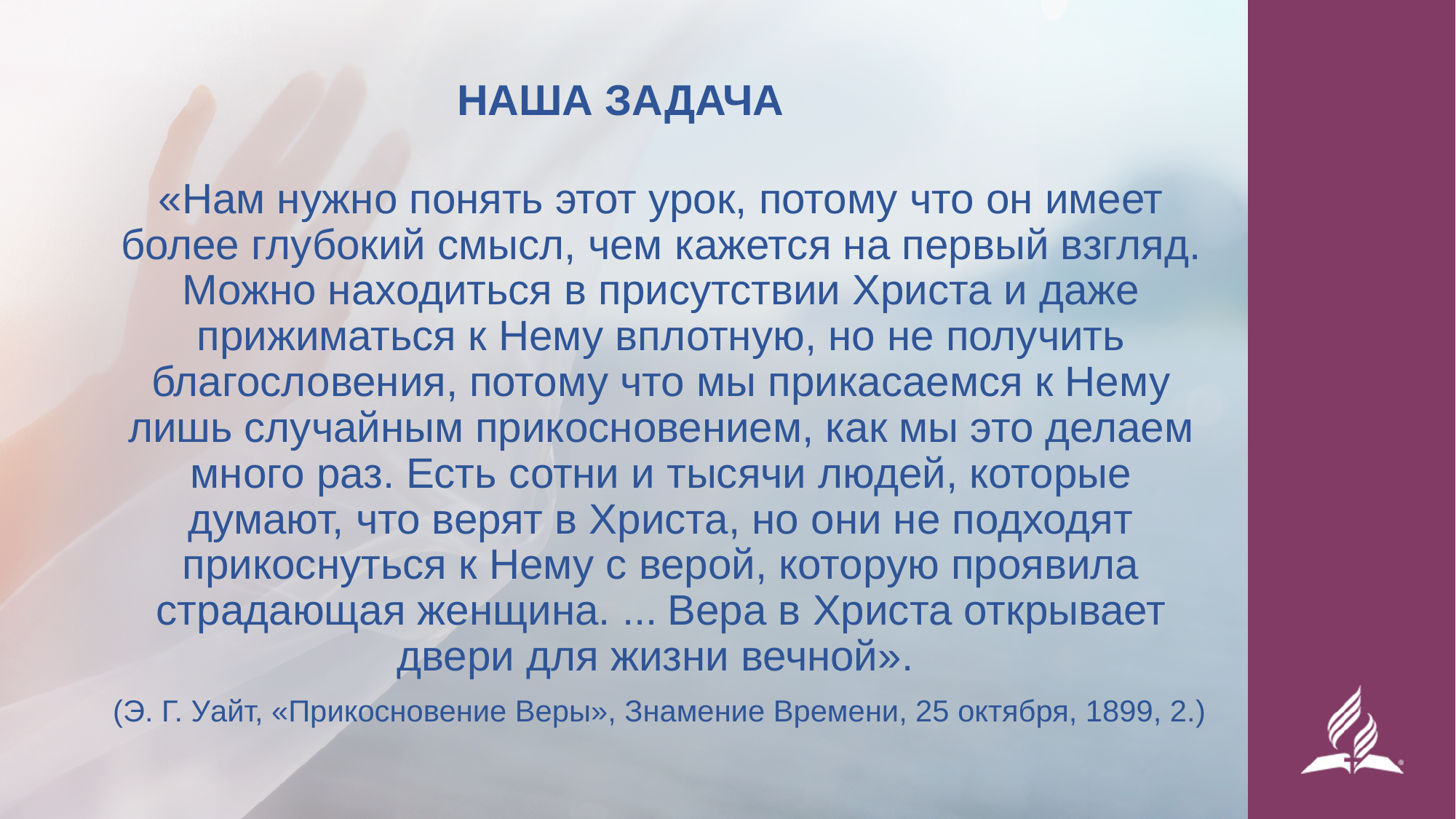

# НАША ЗАДАЧА
«Нам нужно понять этот урок, потому что он имеет более глубокий смысл, чем кажется на первый взгляд. Можно находиться в присутствии Христа и даже прижиматься к Нему вплотную, но не получить благословения, потому что мы прикасаемся к Нему лишь случайным прикосновением, как мы это делаем много раз. Есть сотни и тысячи людей, которые думают, что верят в Христа, но они не подходят прикоснуться к Нему с верой, которую проявила страдающая женщина. ... Вера в Христа открывает двери для жизни вечной».
(Э. Г. Уайт, «Прикосновение Веры», Знамение Времени, 25 октября, 1899, 2.)